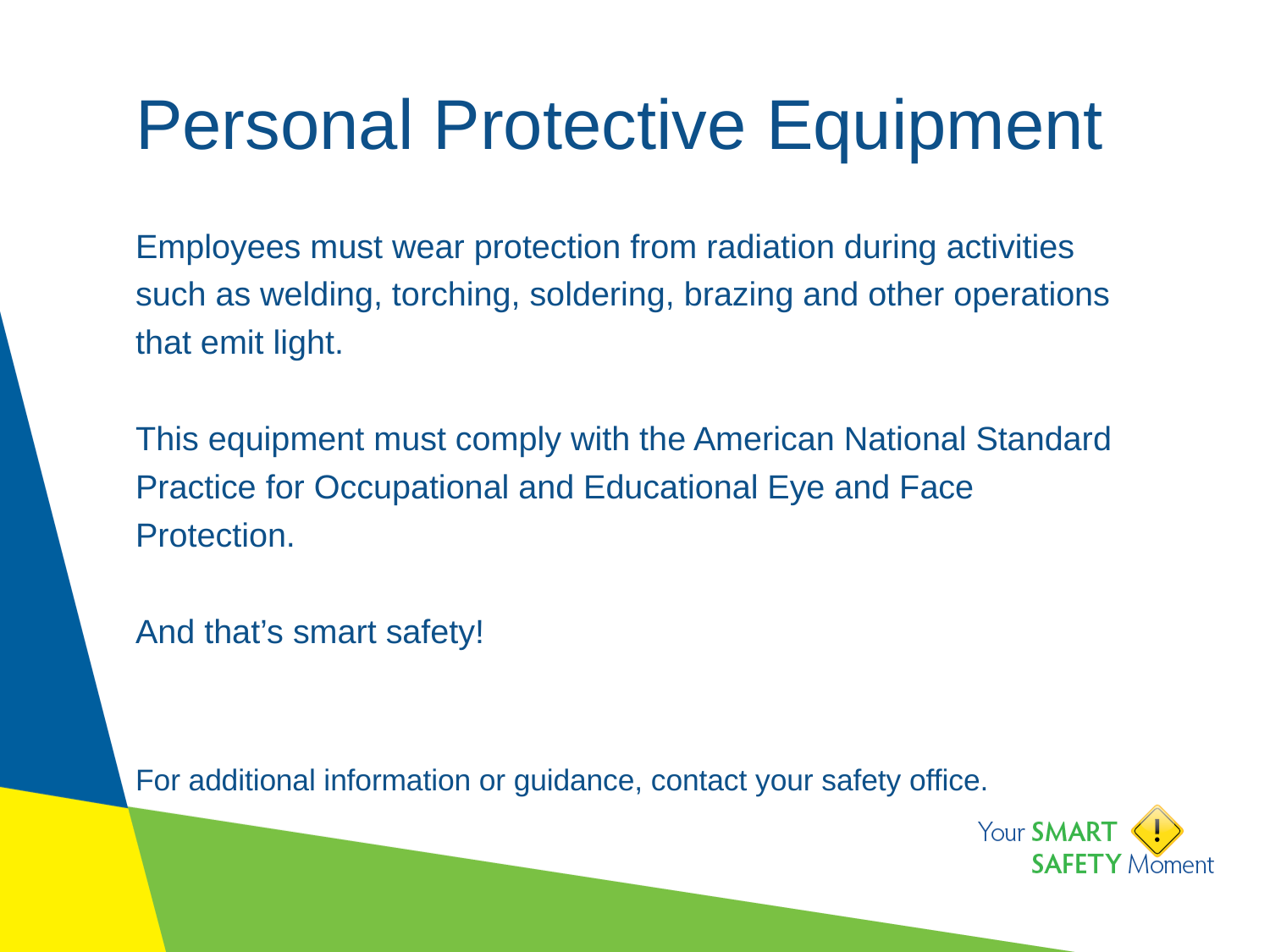

# Personal Protective Equipment

Employees must wear protection from radiation during activities such as welding, torching, soldering, brazing and other operations that emit light.

This equipment must comply with the American National Standard Practice for Occupational and Educational Eye and Face Protection.

And that’s smart safety!

For additional information or guidance, contact your safety office.